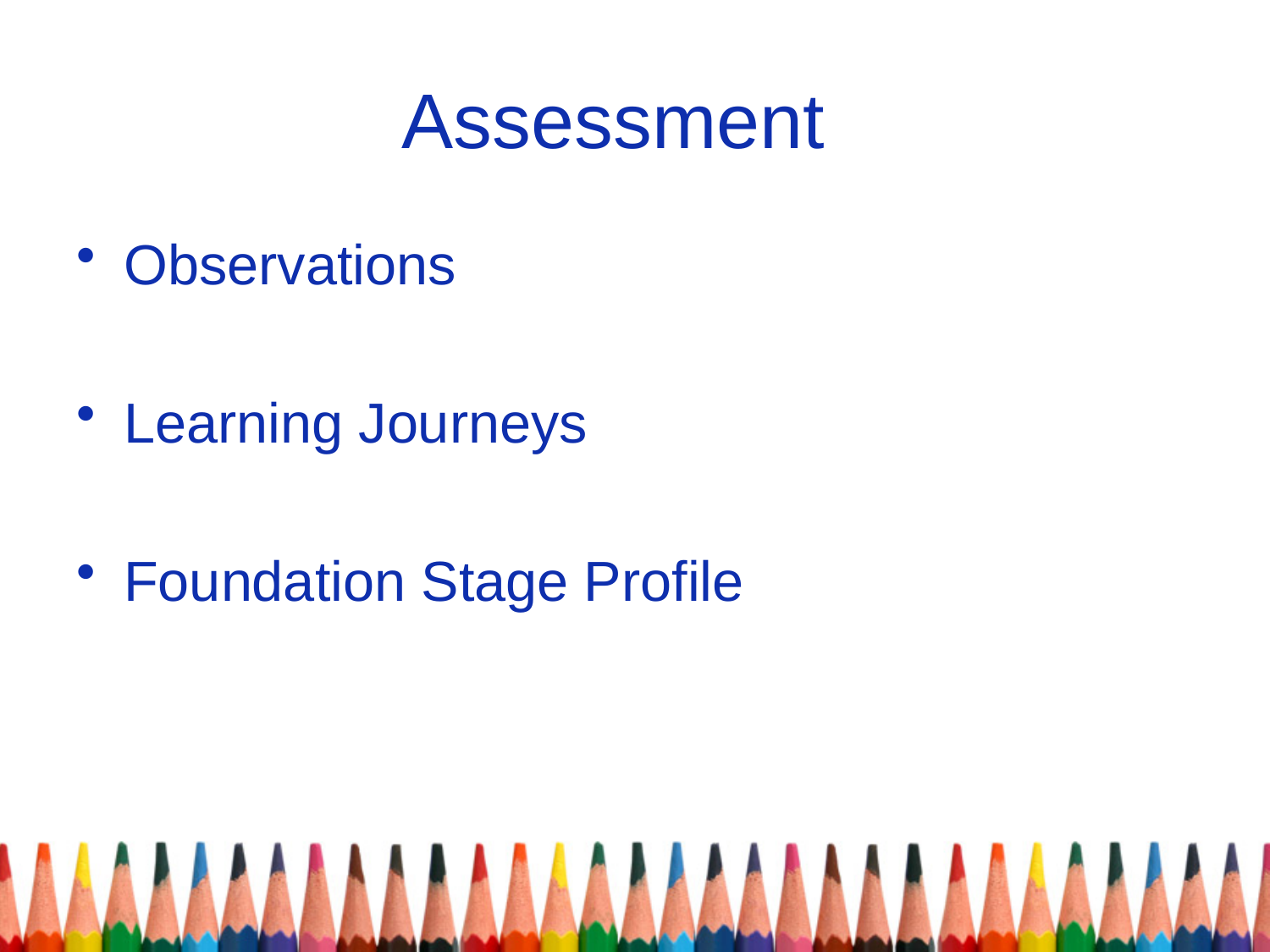

# Assessment
Observations

Learning Journeys

Foundation Stage Profile